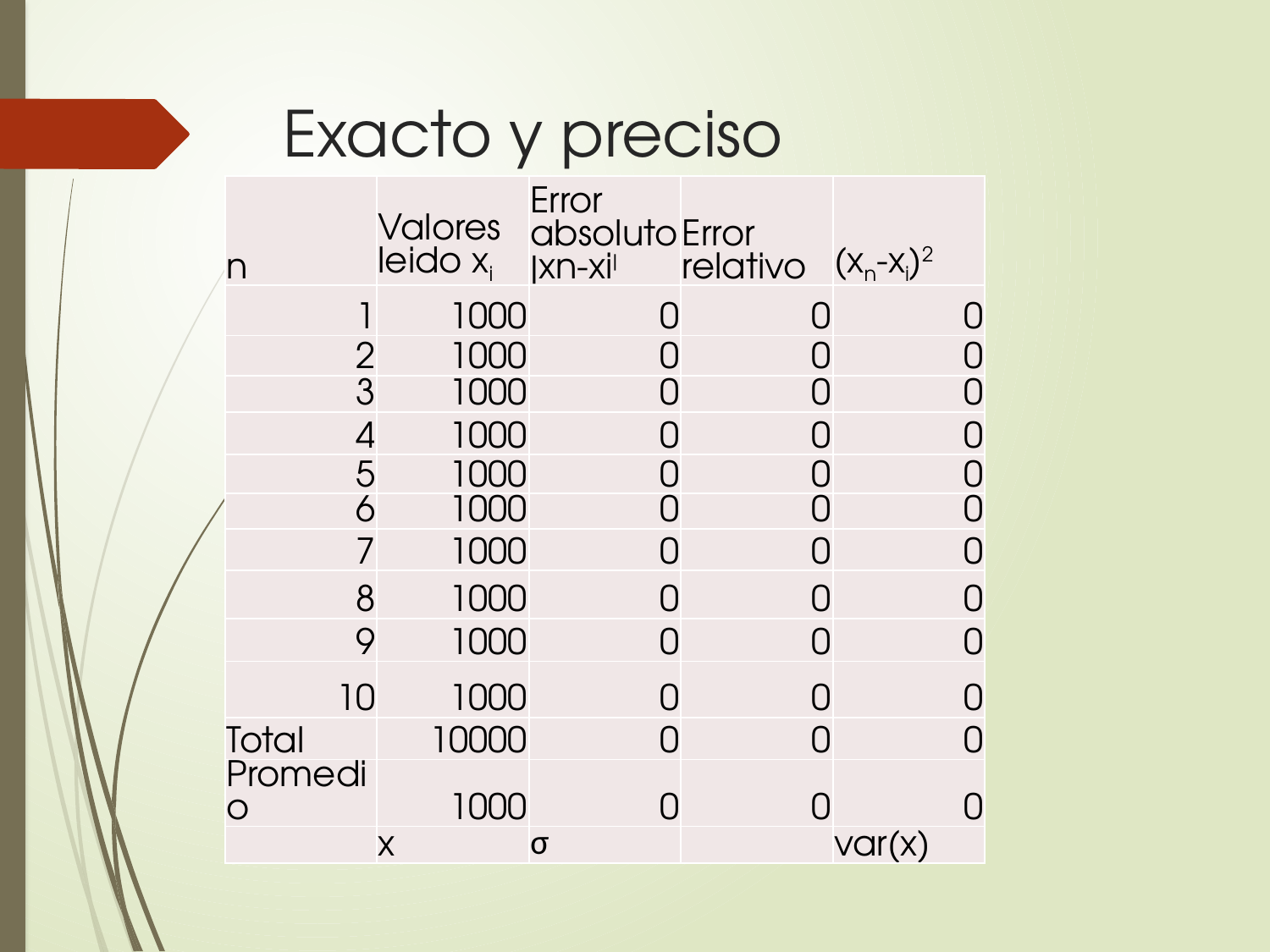

# Exacto y preciso
| n | Valores leido xi | Error absoluto|xn-xi| | Error relativo | (xn-xi)2 |
| --- | --- | --- | --- | --- |
| 1 | 1000 | 0 | 0 | 0 |
| 2 | 1000 | 0 | 0 | 0 |
| 3 | 1000 | 0 | 0 | 0 |
| 4 | 1000 | 0 | 0 | 0 |
| 5 | 1000 | 0 | 0 | 0 |
| 6 | 1000 | 0 | 0 | 0 |
| 7 | 1000 | 0 | 0 | 0 |
| 8 | 1000 | 0 | 0 | 0 |
| 9 | 1000 | 0 | 0 | 0 |
| 10 | 1000 | 0 | 0 | 0 |
| Total | 10000 | 0 | 0 | 0 |
| Promedio | 1000 | 0 | 0 | 0 |
|  | x | σ |  | var(x) |